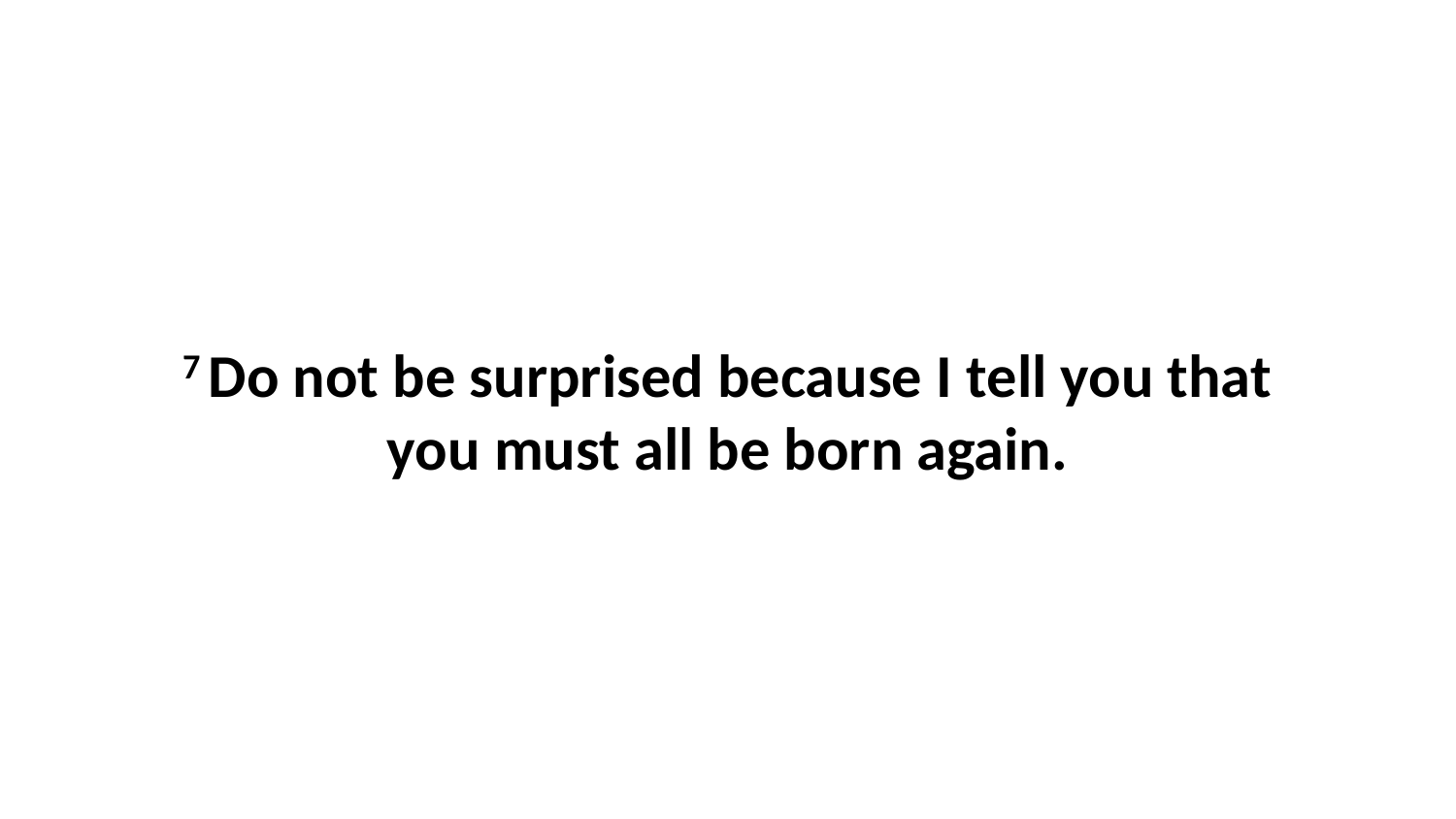

7 Do not be surprised because I tell you that you must all be born again.